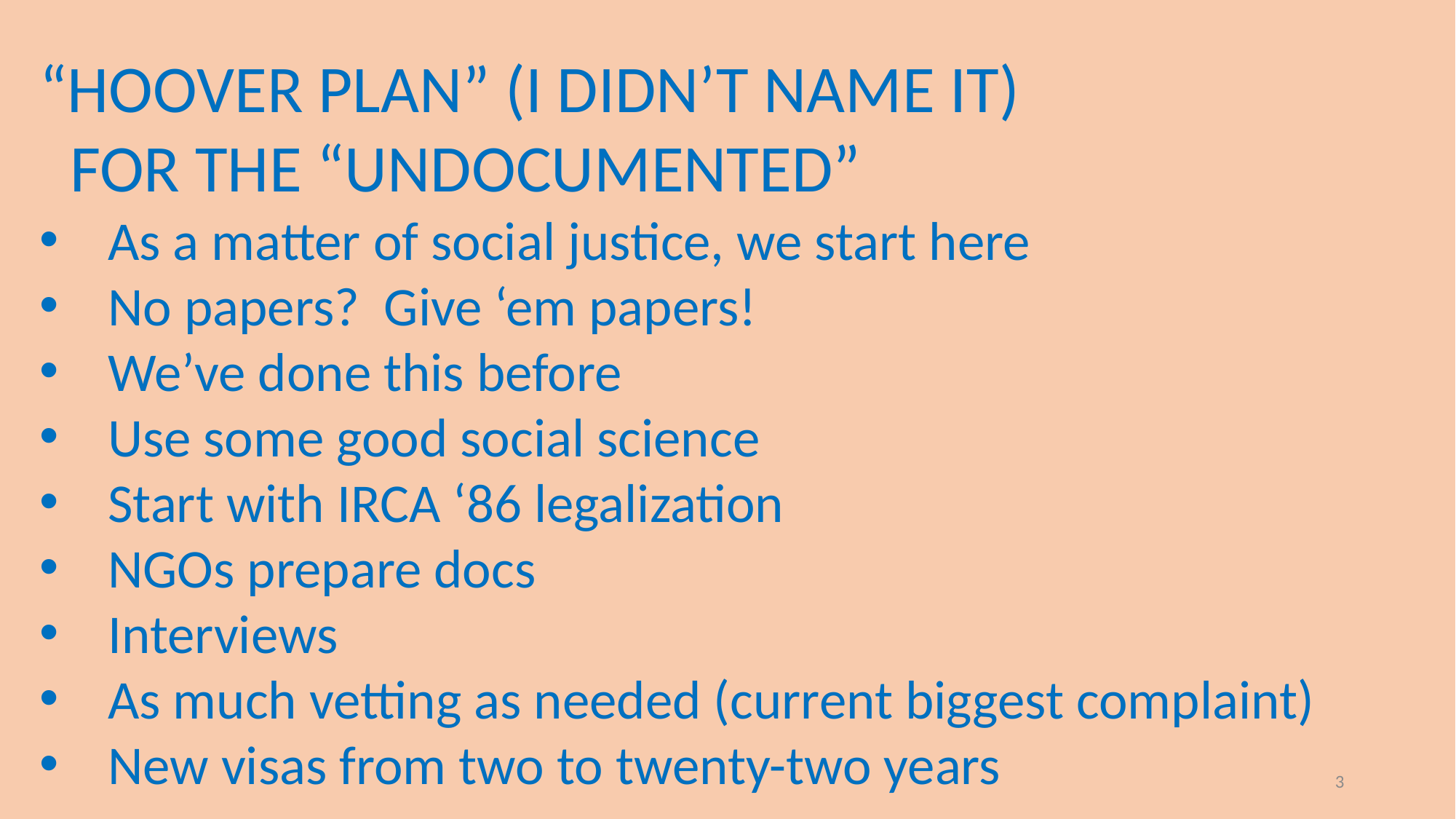

“HOOVER PLAN” (I DIDN’T NAME IT)
  FOR THE “UNDOCUMENTED”
As a matter of social justice, we start here
No papers?  Give ‘em papers!
We’ve done this before
Use some good social science
Start with IRCA ‘86 legalization
NGOs prepare docs
Interviews
As much vetting as needed (current biggest complaint)
New visas from two to twenty-two years

3